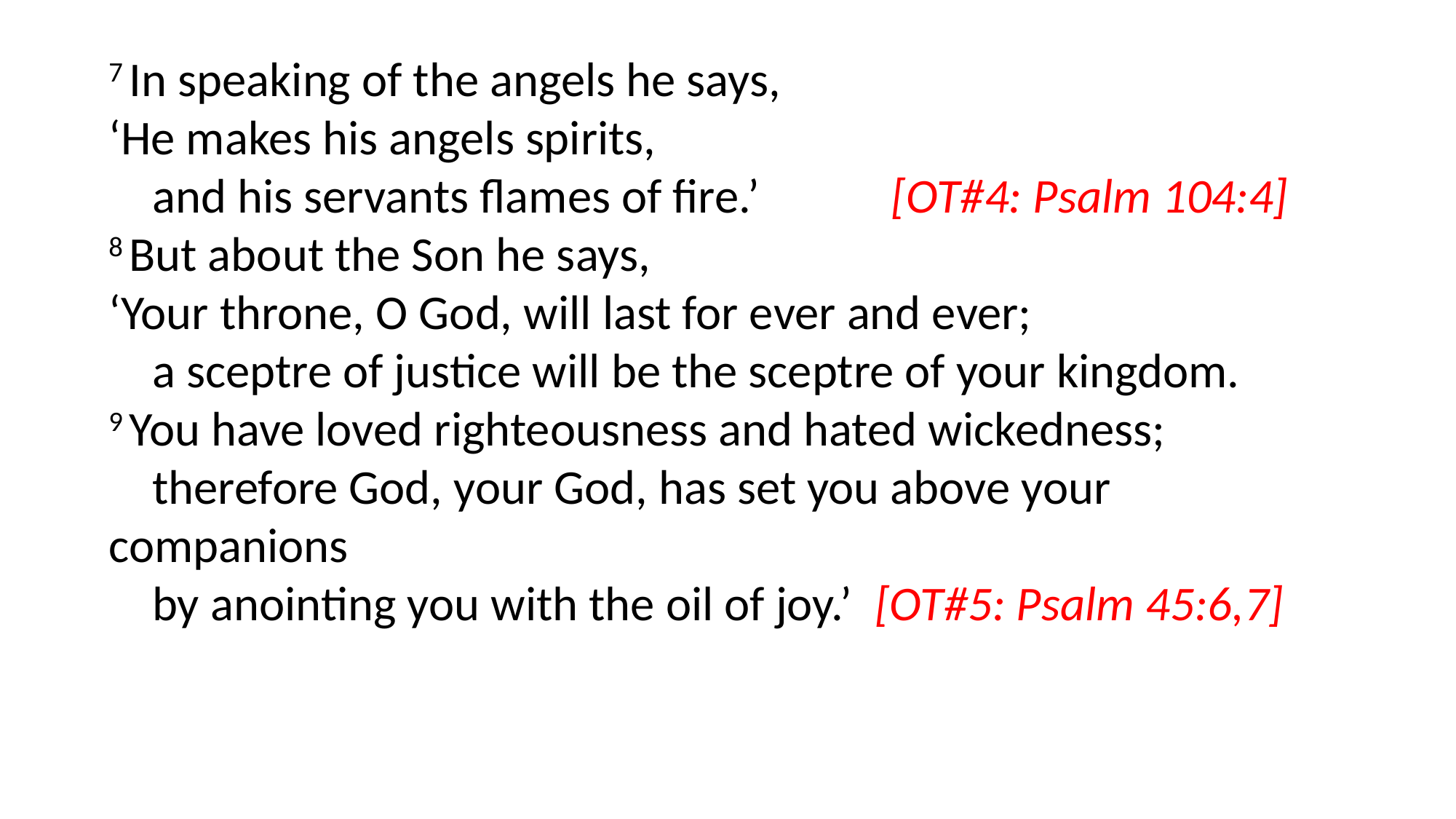

7 In speaking of the angels he says,
‘He makes his angels spirits,
    and his servants flames of fire.’            [OT#4: Psalm 104:4]
8 But about the Son he says,
‘Your throne, O God, will last for ever and ever;
    a sceptre of justice will be the sceptre of your kingdom.
9 You have loved righteousness and hated wickedness;
    therefore God, your God, has set you above your companions
    by anointing you with the oil of joy.’  [OT#5: Psalm 45:6,7]